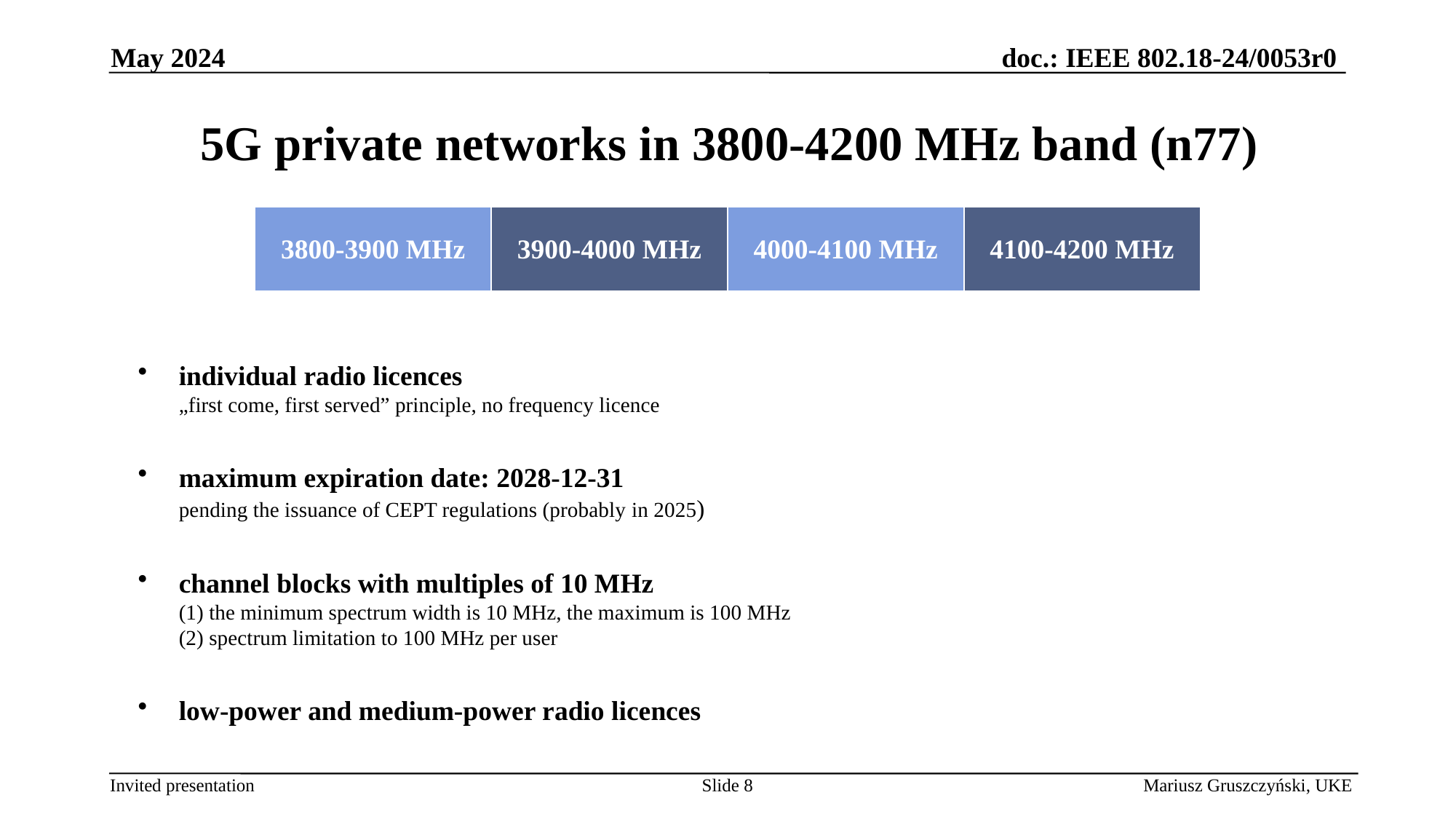

May 2024
5G private networks in 3800-4200 MHz band (n77)
| 3800-3900 MHz | 3900-4000 MHz | 4000-4100 MHz | 4100-4200 MHz |
| --- | --- | --- | --- |
individual radio licences
„first come, first served” principle, no frequency licence

maximum expiration date: 2028-12-31
pending the issuance of CEPT regulations (probably in 2025)

channel blocks with multiples of 10 MHz
(1) the minimum spectrum width is 10 MHz, the maximum is 100 MHz
(2) spectrum limitation to 100 MHz per user

low-power and medium-power radio licences
Slide 8
Mariusz Gruszczyński, UKE